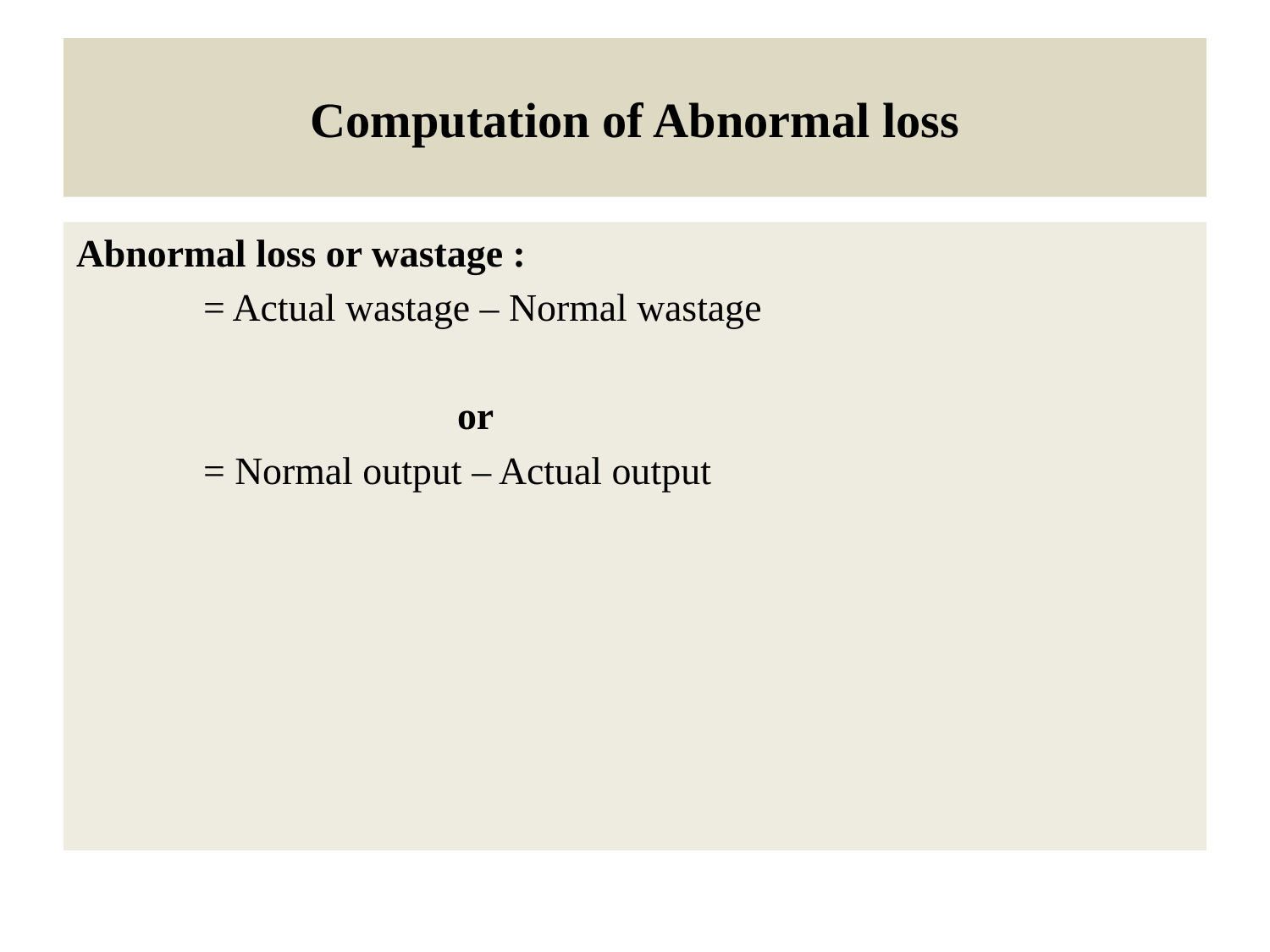

# Computation of Abnormal loss
Abnormal loss or wastage :
	= Actual wastage – Normal wastage

			or
	= Normal output – Actual output